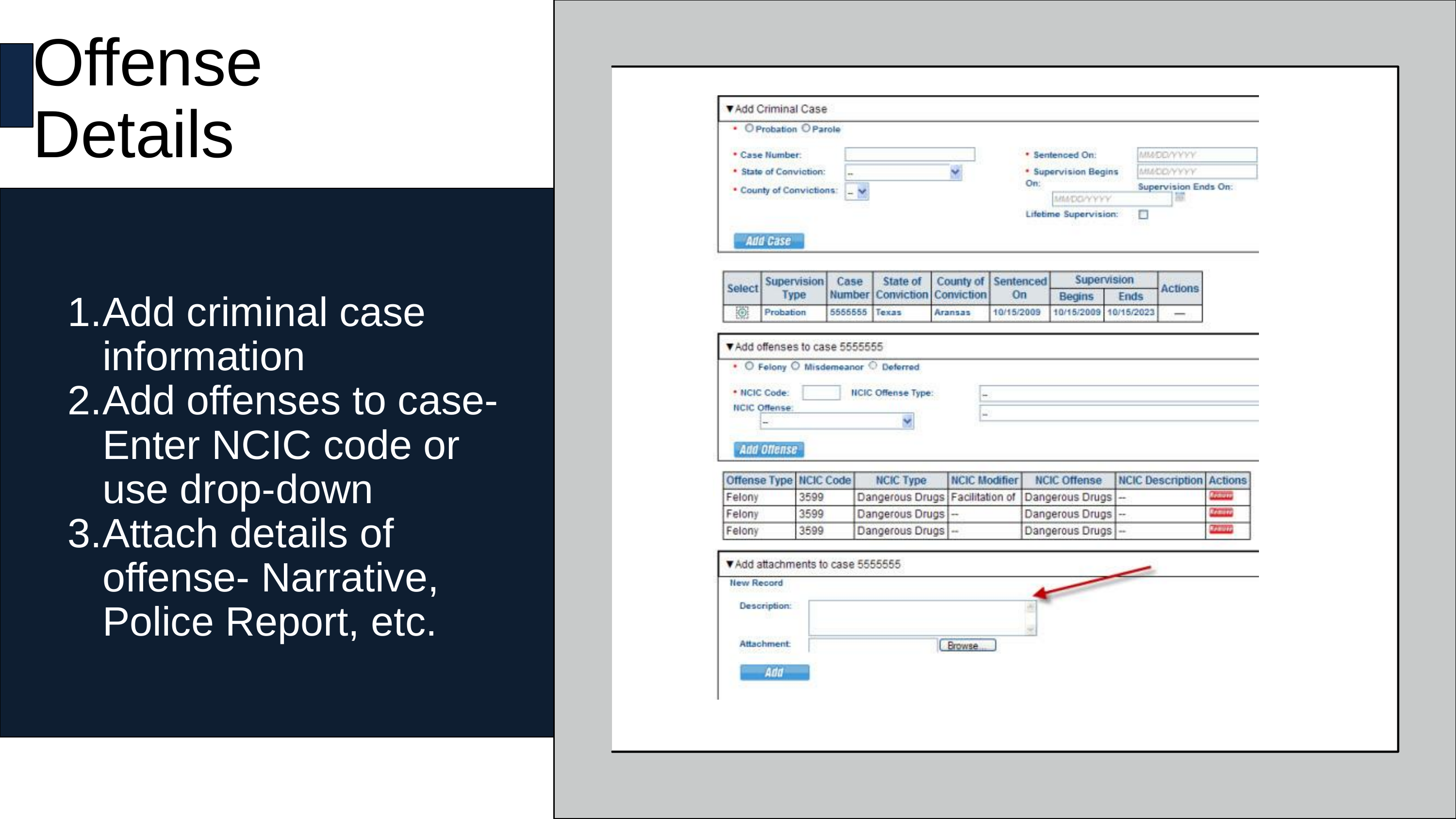

Offense Details

Add criminal case information
Add offenses to case- Enter NCIC code or use drop-down
Attach details of offense- Narrative, Police Report, etc.